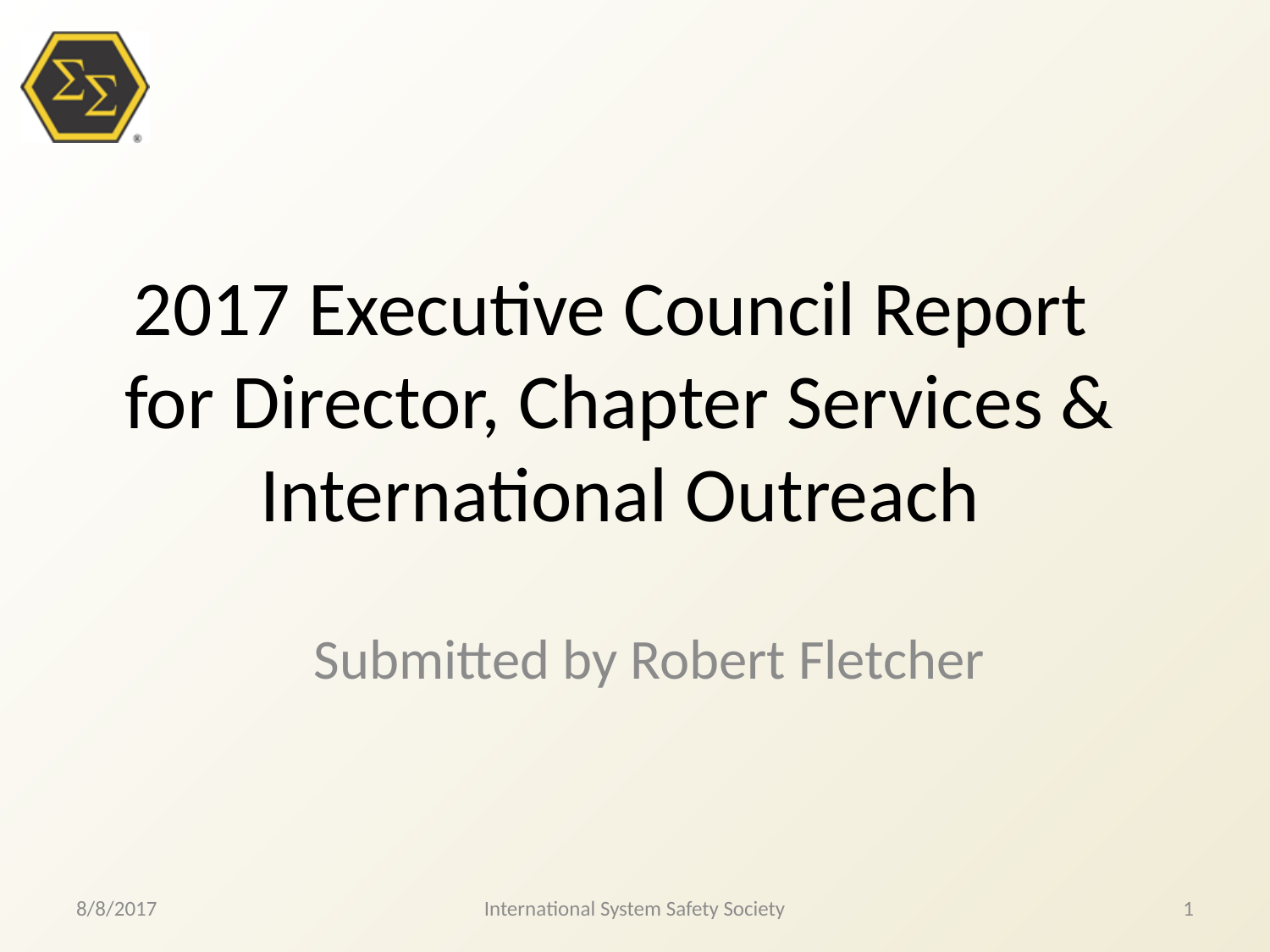

# 2017 Executive Council Report for Director, Chapter Services & International Outreach
Submitted by Robert Fletcher
8/8/2017
International System Safety Society
1